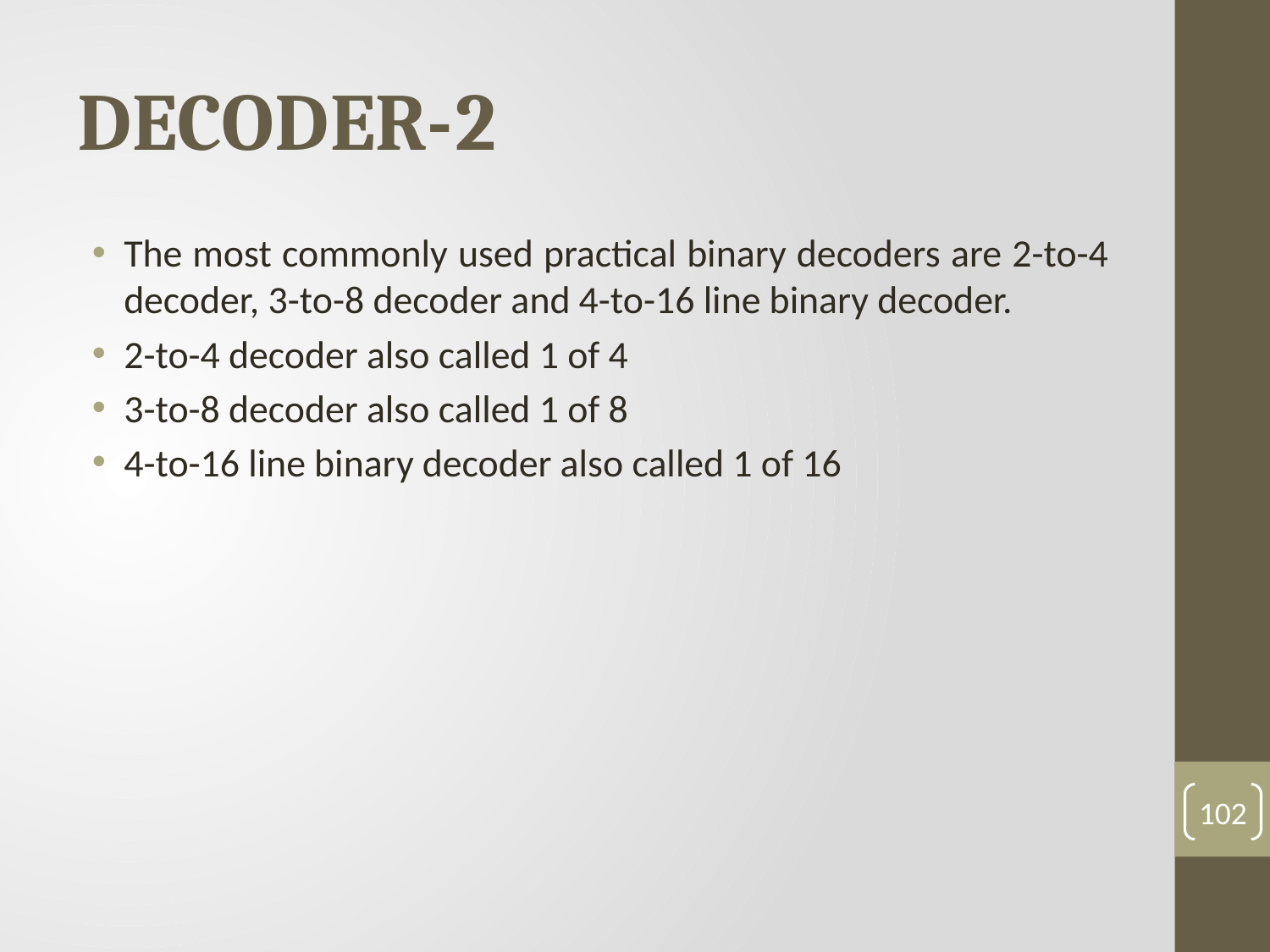

# DECODER-2
The most commonly used practical binary decoders are 2-to-4 decoder, 3-to-8 decoder and 4-to-16 line binary decoder.
2-to-4 decoder also called 1 of 4
3-to-8 decoder also called 1 of 8
4-to-16 line binary decoder also called 1 of 16

102